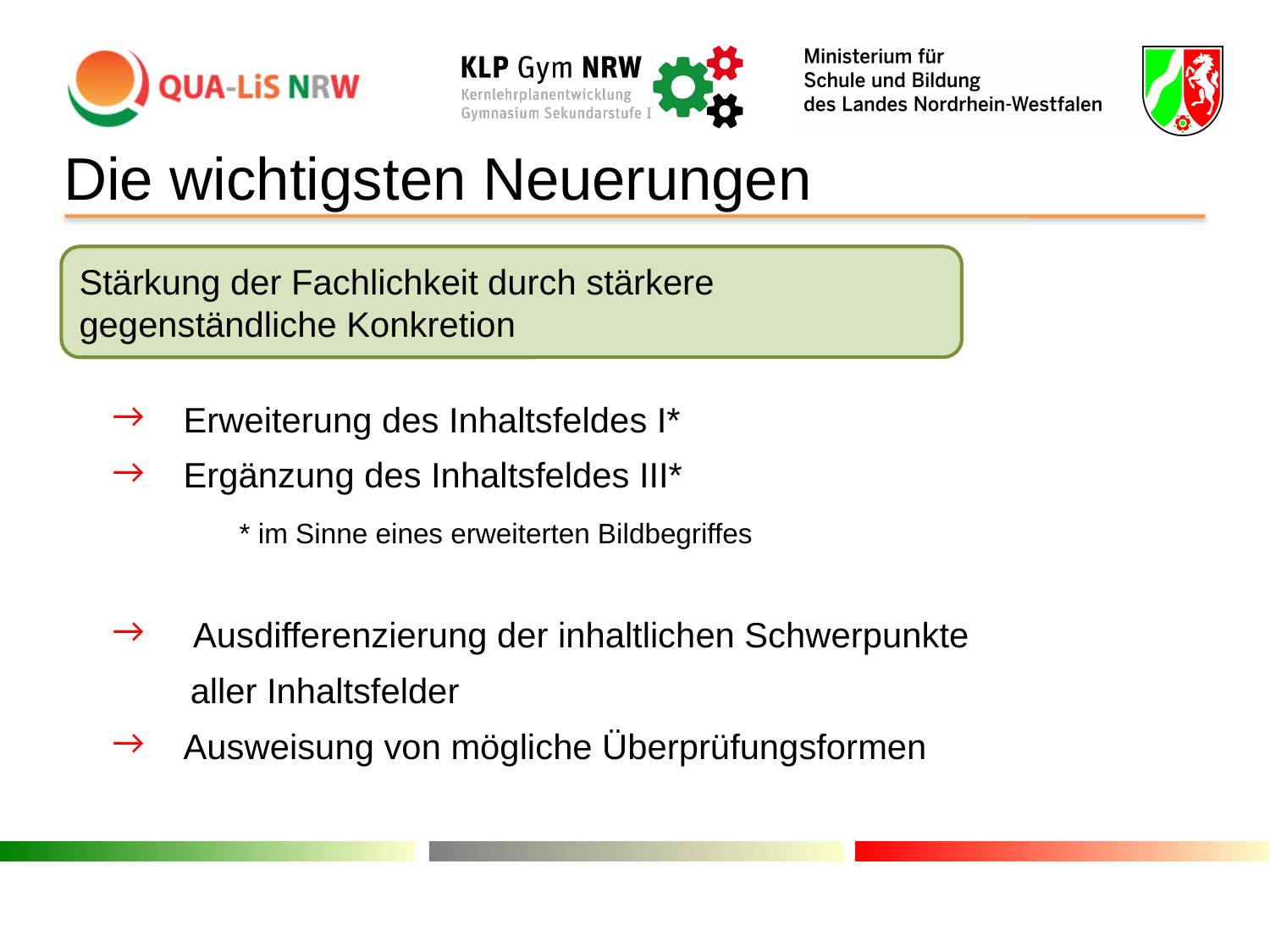

Die wichtigsten Neuerungen
Stärkung der Fachlichkeit durch stärkere gegenständliche Konkretion
    Erweiterung des Inhaltsfeldes I*
    Ergänzung des Inhaltsfeldes III*
	* im Sinne eines erweiterten Bildbegriffes

     Ausdifferenzierung der inhaltlichen Schwerpunkte
        aller Inhaltsfelder
    Ausweisung von mögliche Überprüfungsformen